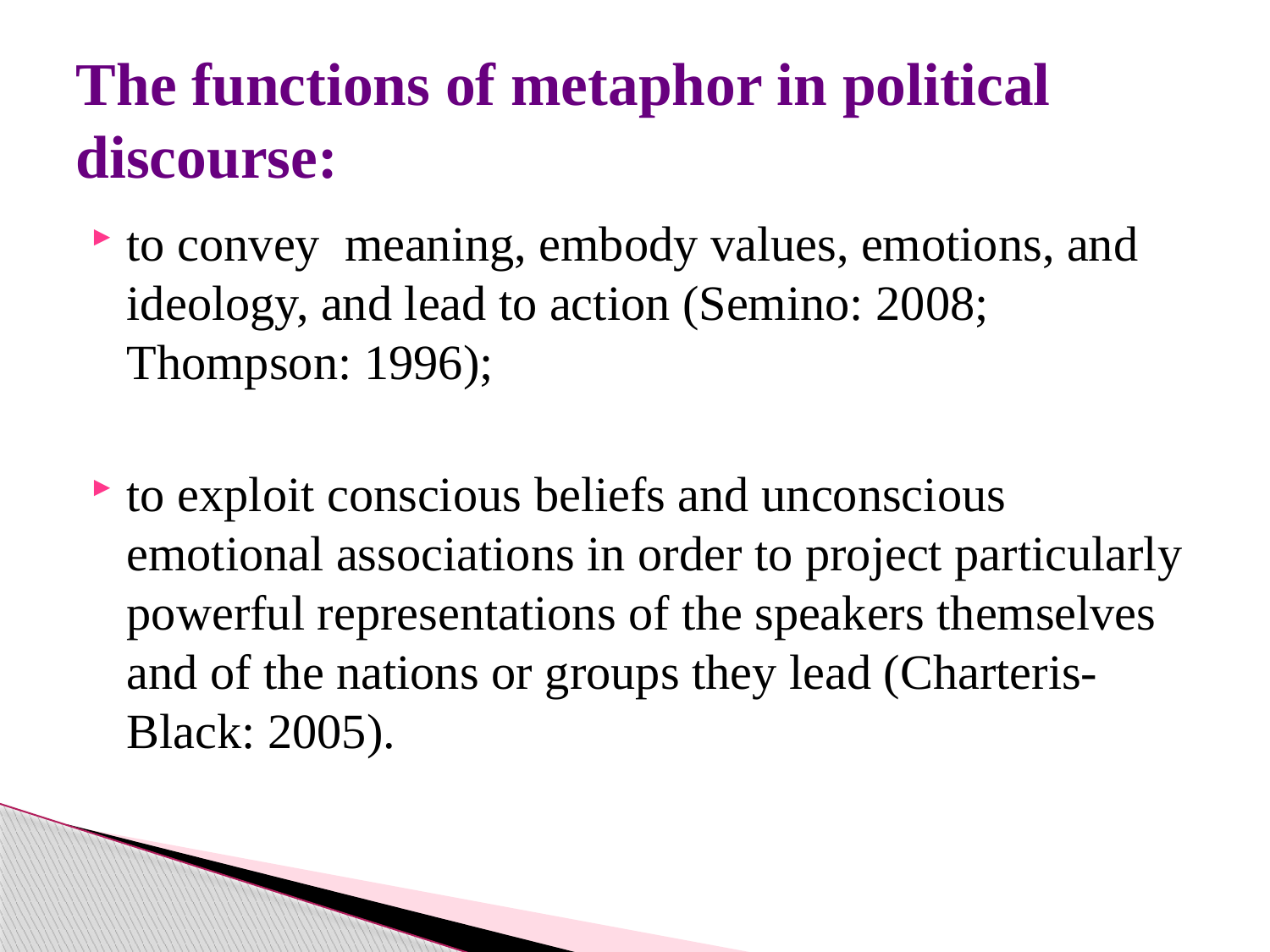

# The functions of metaphor in political discourse:
to convey  meaning, embody values, emotions, and ideology, and lead to action (Semino: 2008; Thompson: 1996);

to exploit conscious beliefs and unconscious emotional associations in order to project particularly powerful representations of the speakers themselves and of the nations or groups they lead (Charteris- Black: 2005).